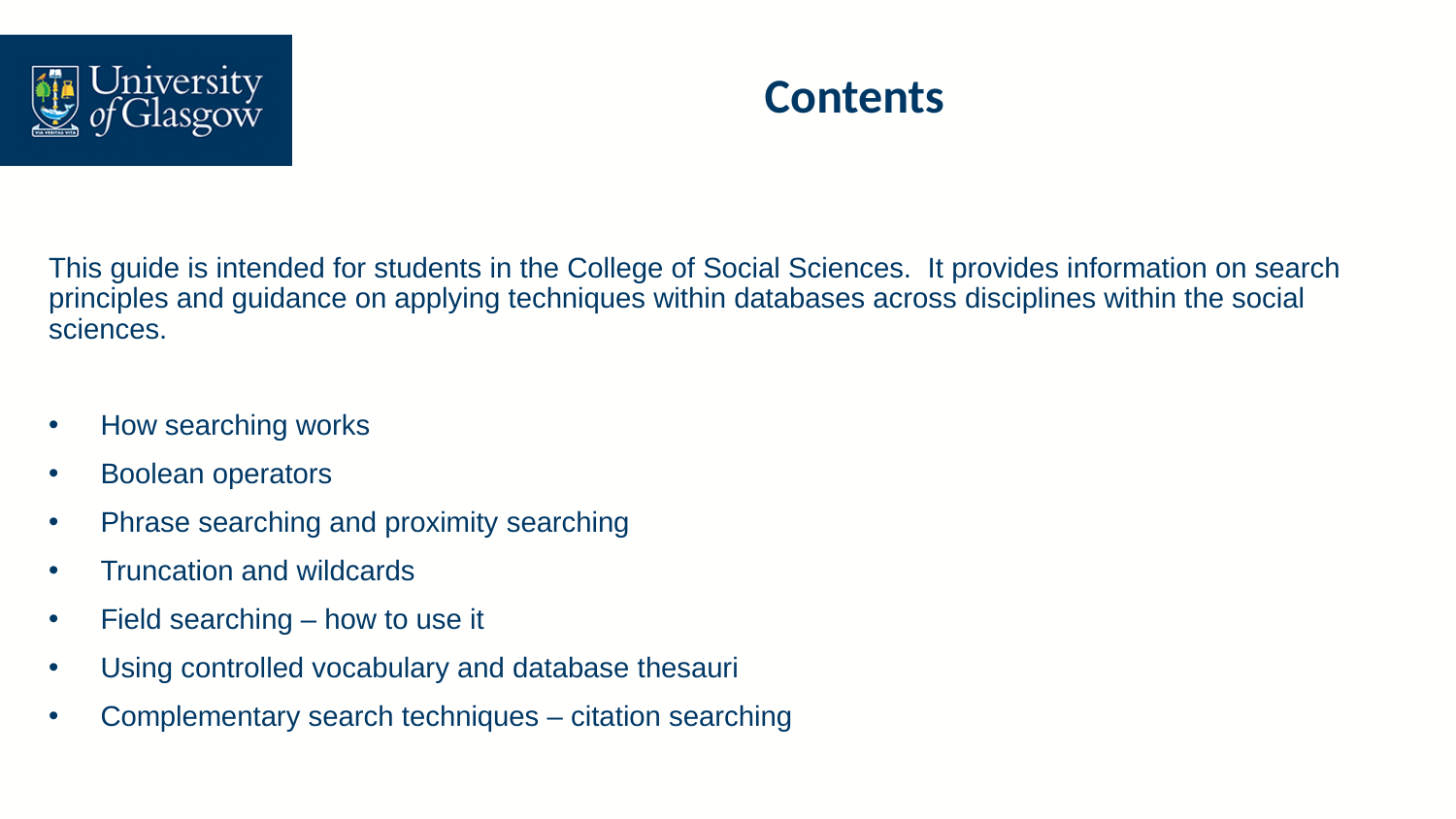

# Contents

This guide is intended for students in the College of Social Sciences.  It provides information on search principles and guidance on applying techniques within databases across disciplines within the social sciences.

How searching works
Boolean operators
Phrase searching and proximity searching
Truncation and wildcards
Field searching – how to use it
Using controlled vocabulary and database thesauri
Complementary search techniques – citation searching